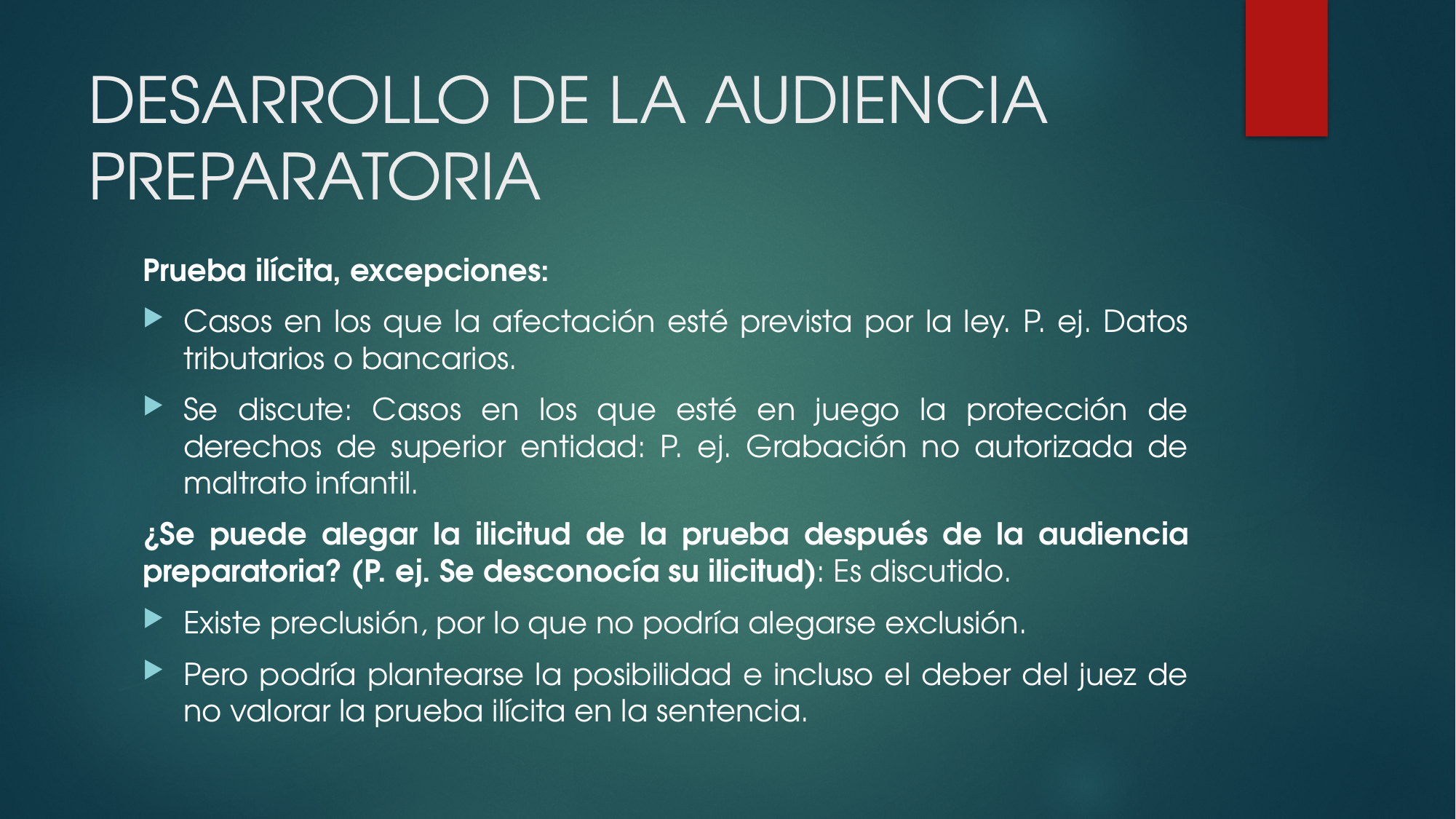

# DESARROLLO DE LA AUDIENCIA PREPARATORIA
Prueba ilícita, excepciones:
Casos en los que la afectación esté prevista por la ley. P. ej. Datos tributarios o bancarios.
Se discute: Casos en los que esté en juego la protección de derechos de superior entidad: P. ej. Grabación no autorizada de maltrato infantil.
¿Se puede alegar la ilicitud de la prueba después de la audiencia preparatoria? (P. ej. Se desconocía su ilicitud): Es discutido.
Existe preclusión, por lo que no podría alegarse exclusión.
Pero podría plantearse la posibilidad e incluso el deber del juez de no valorar la prueba ilícita en la sentencia.